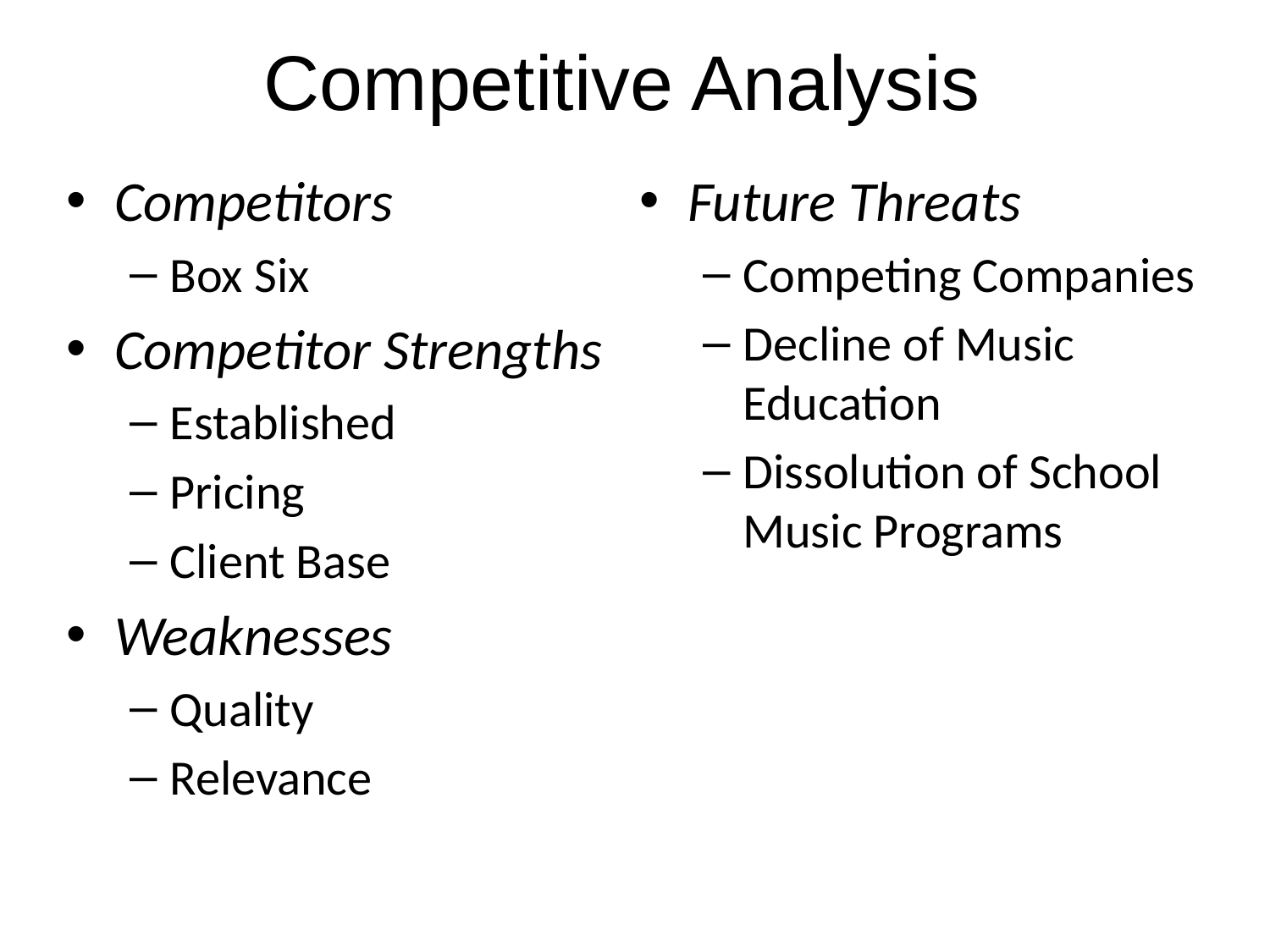

# Competitive Analysis
Competitors
Box Six
Competitor Strengths
Established
Pricing
Client Base
Weaknesses
Quality
Relevance

Future Threats
Competing Companies
Decline of Music Education
Dissolution of School Music Programs